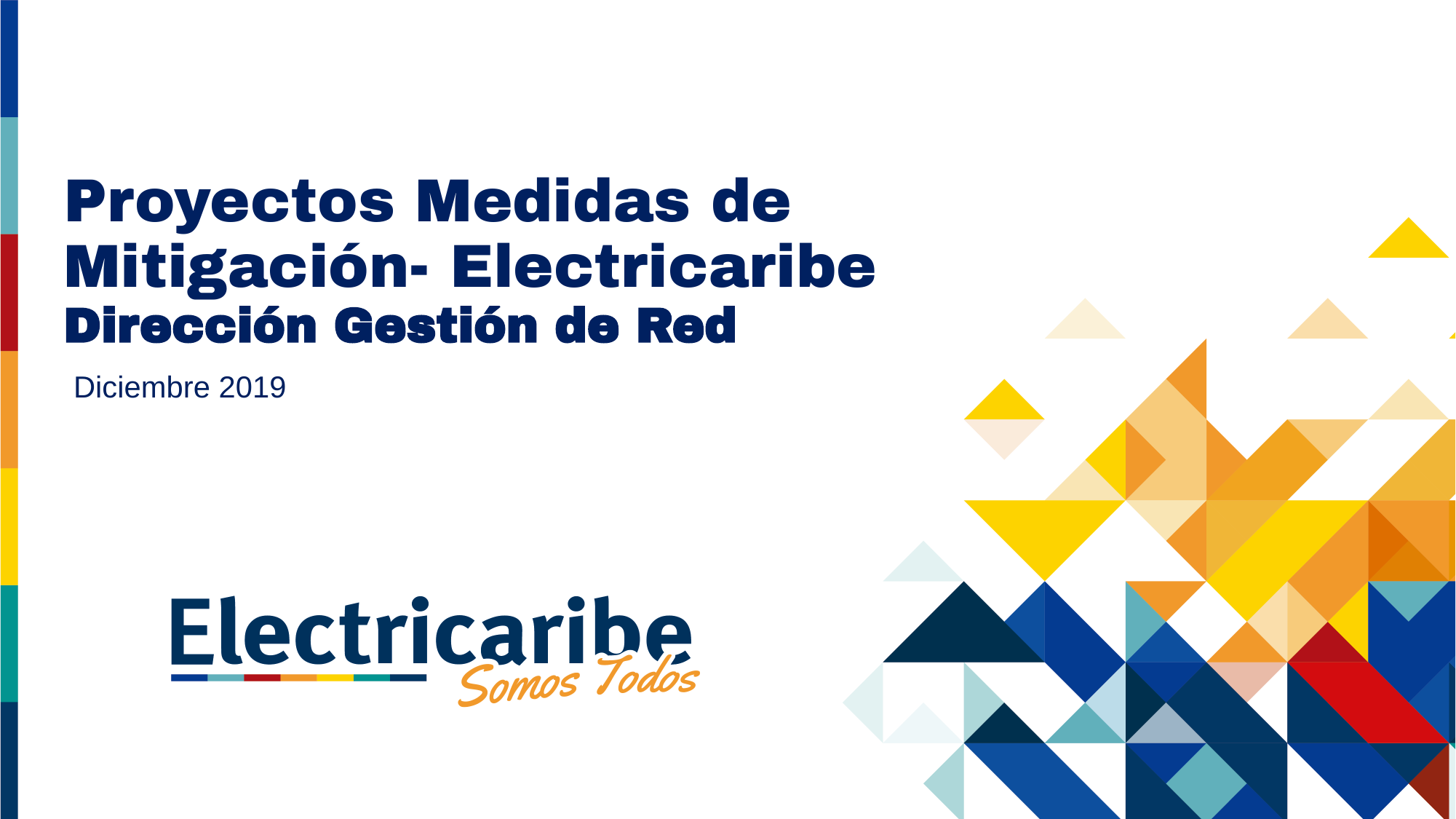

# Proyectos Medidas de Mitigación- Electricaribe Dirección Gestión de Red
Diciembre 2019